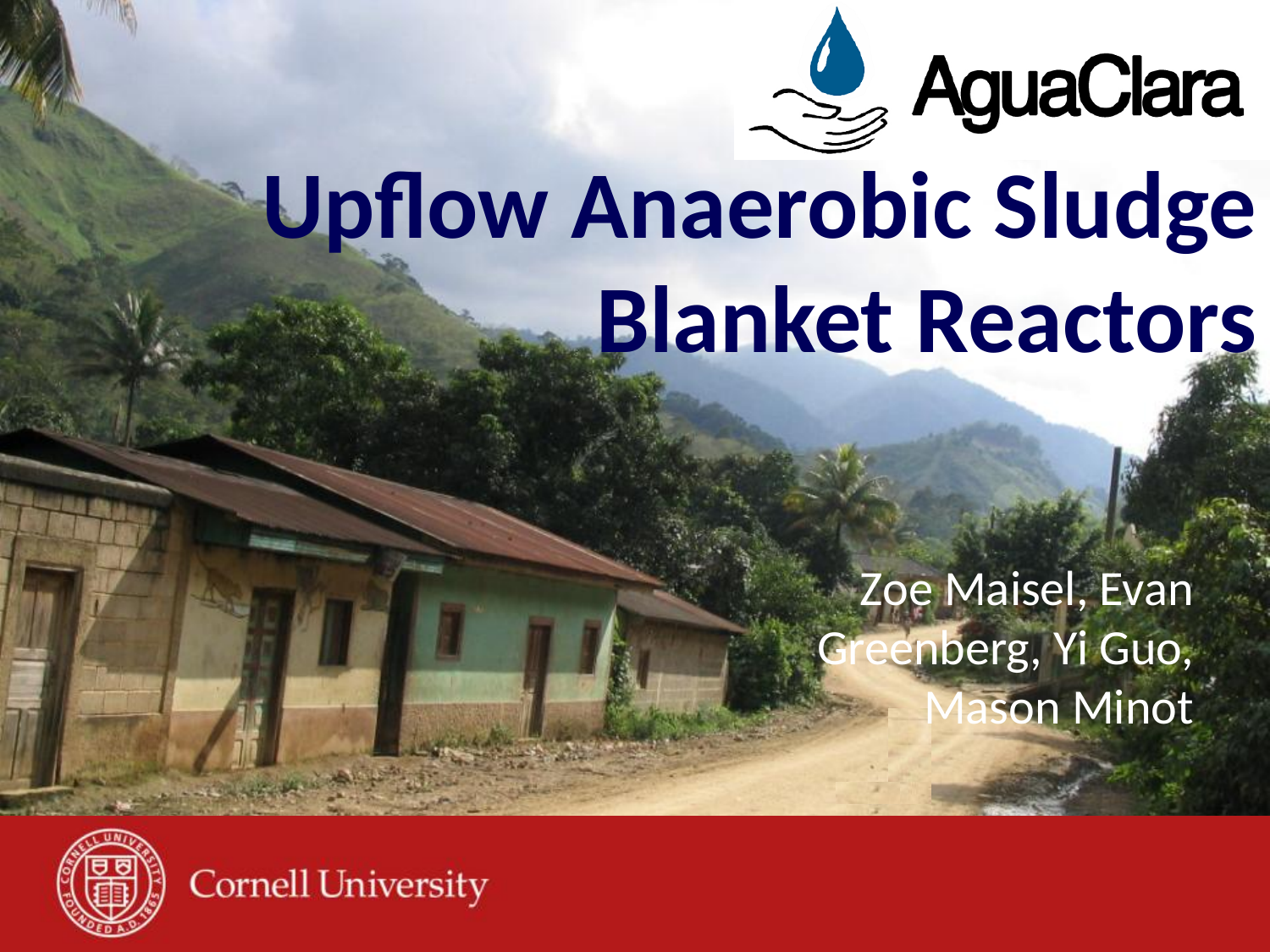

# Upflow Anaerobic Sludge Blanket Reactors
Zoe Maisel, Evan Greenberg, Yi Guo, Mason Minot